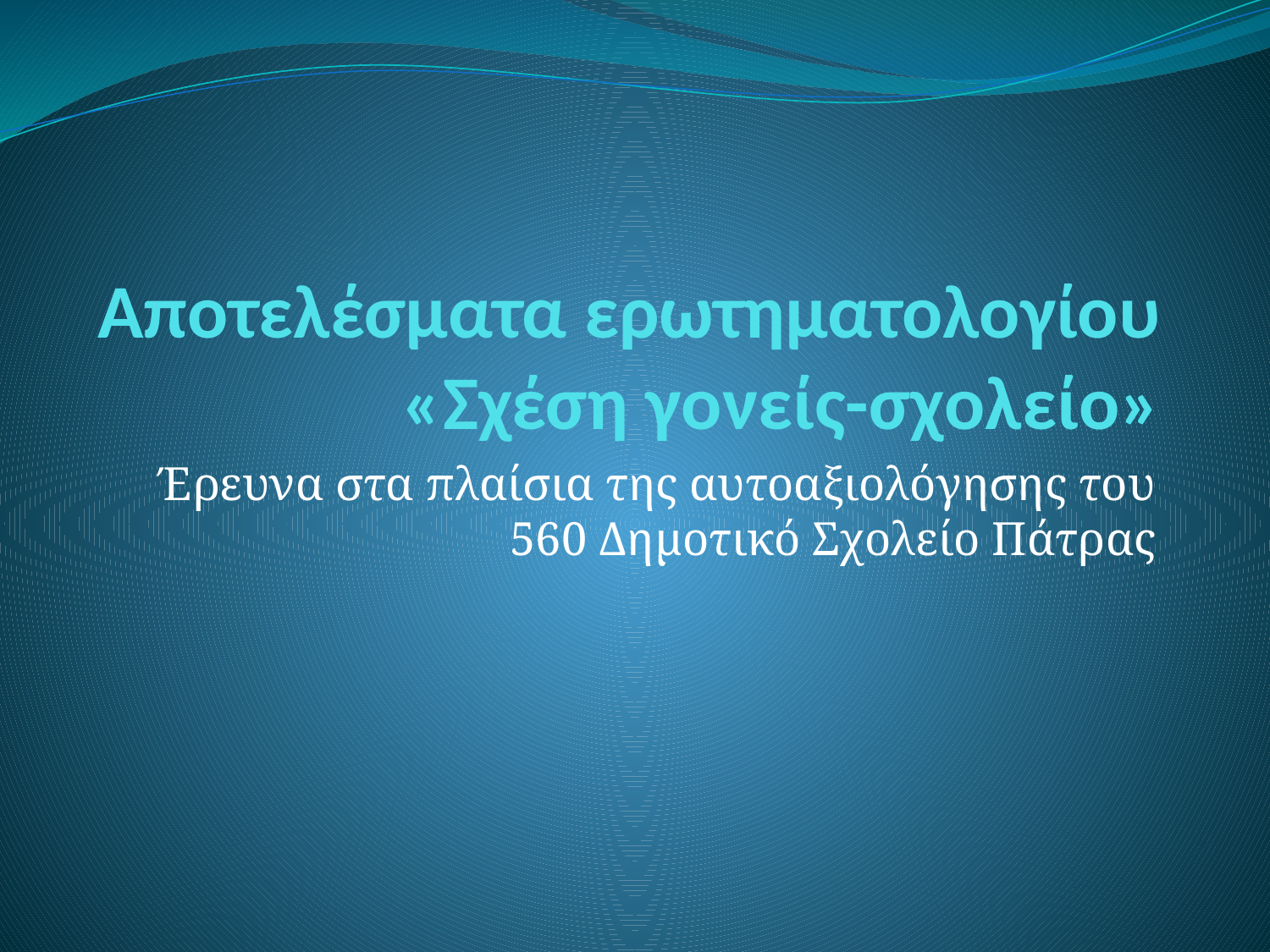

# Αποτελέσματα ερωτηματολογίου «Σχέση γονείς-σχολείο»
Έρευνα στα πλαίσια της αυτοαξιολόγησης του 560 Δημοτικό Σχολείο Πάτρας